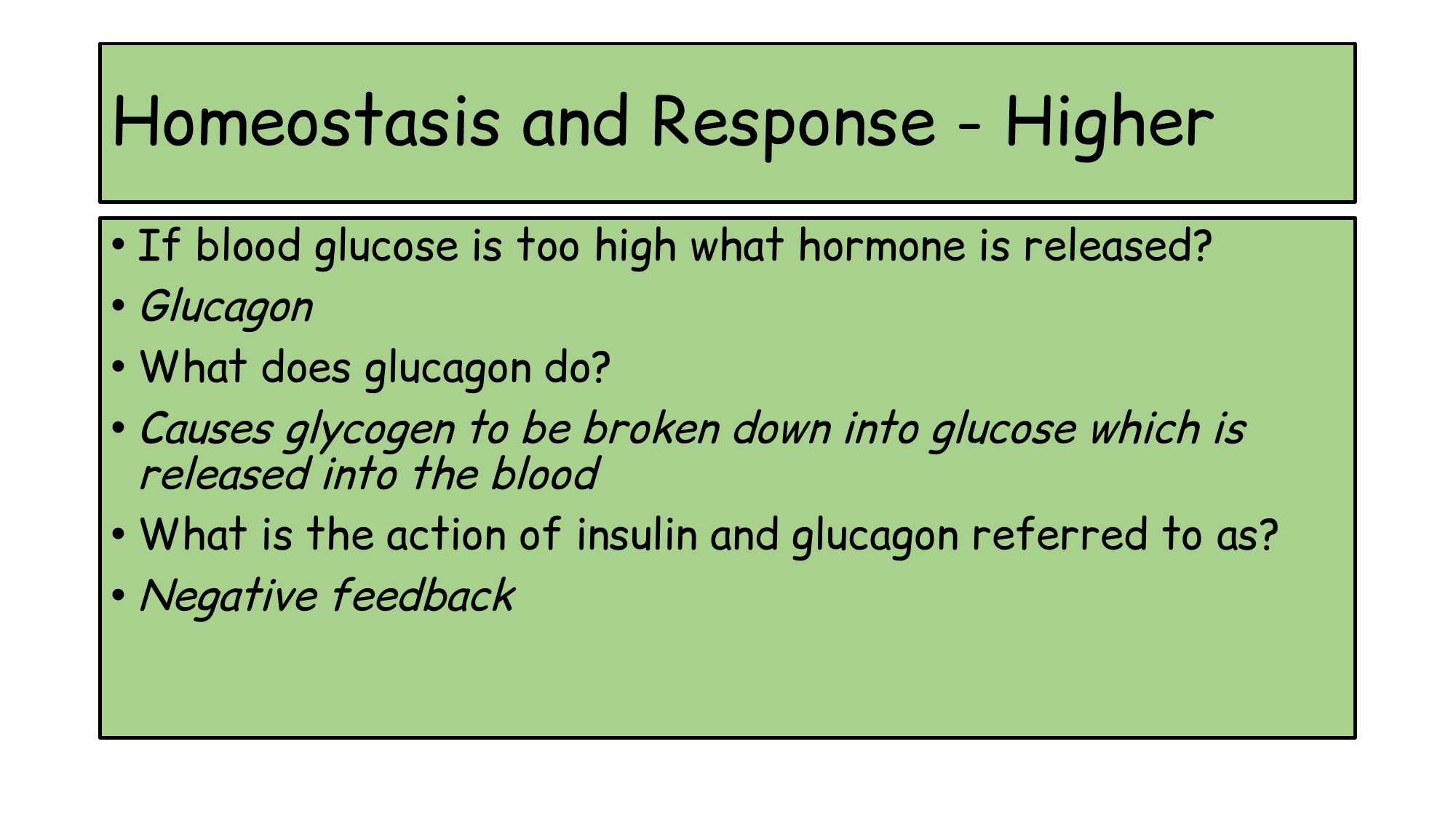

# Homeostasis and Response - Higher
If blood glucose is too high what hormone is released?
Glucagon
What does glucagon do?
Causes glycogen to be broken down into glucose which is released into the blood
What is the action of insulin and glucagon referred to as?
Negative feedback